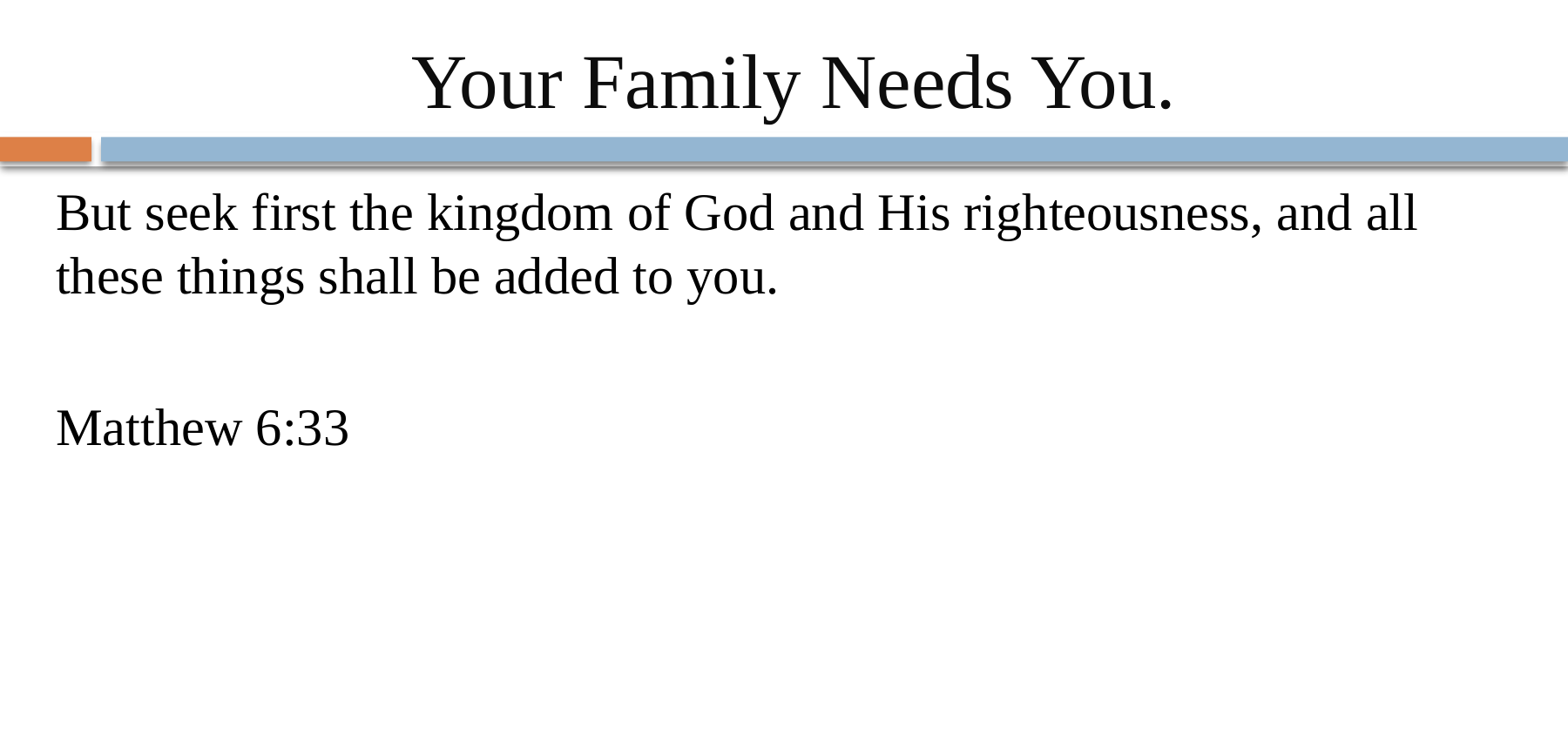

# Your Family Needs You.
But seek first the kingdom of God and His righteousness, and all these things shall be added to you.

Matthew 6:33